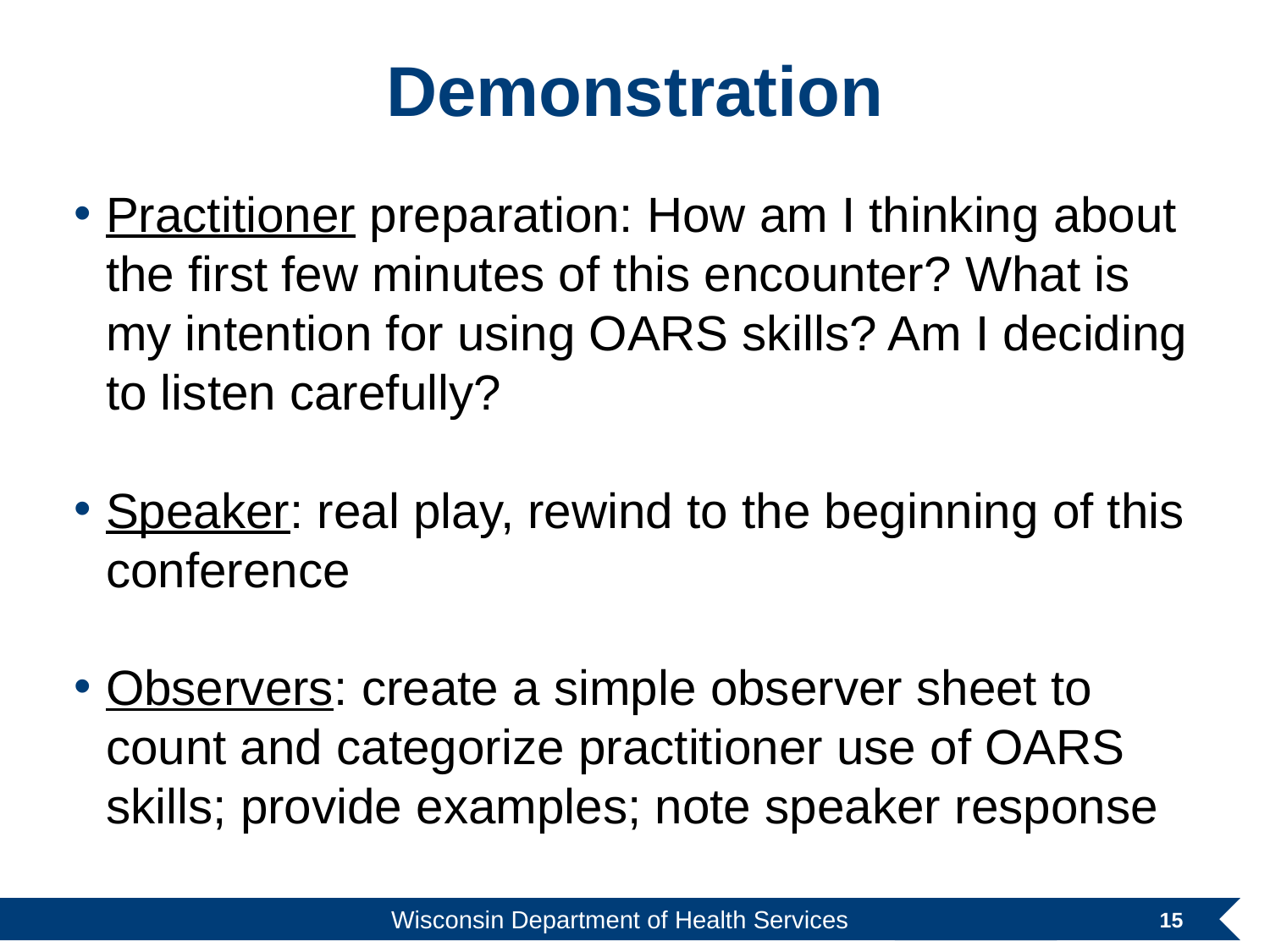

# Demonstration
Practitioner preparation: How am I thinking about the first few minutes of this encounter? What is my intention for using OARS skills? Am I deciding to listen carefully?

Speaker: real play, rewind to the beginning of this conference

Observers: create a simple observer sheet to count and categorize practitioner use of OARS skills; provide examples; note speaker response